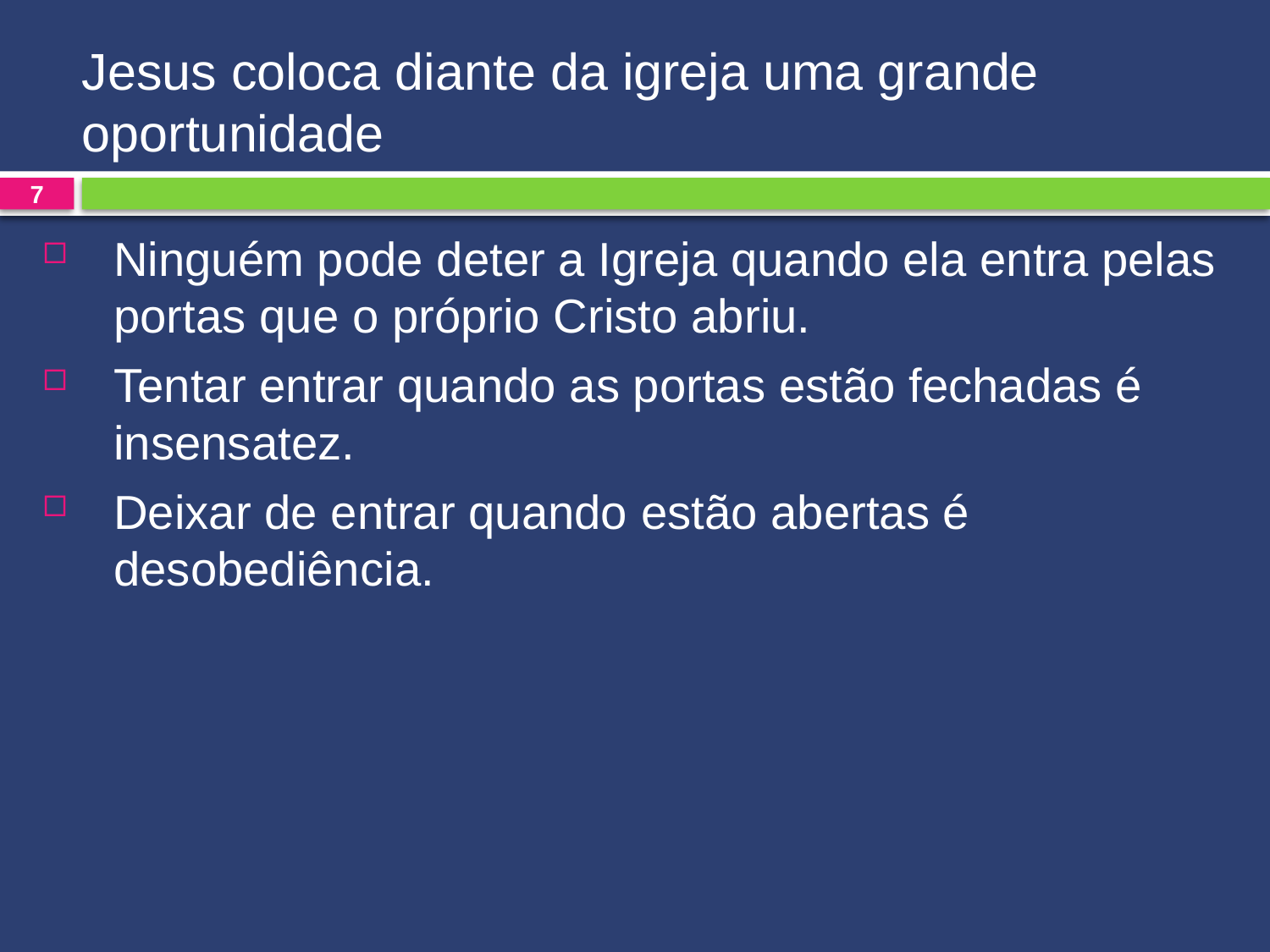

# Jesus coloca diante da igreja uma grande oportunidade
7
Ninguém pode deter a Igreja quando ela entra pelas portas que o próprio Cristo abriu.
Tentar entrar quando as portas estão fechadas é insensatez.
Deixar de entrar quando estão abertas é desobediência.